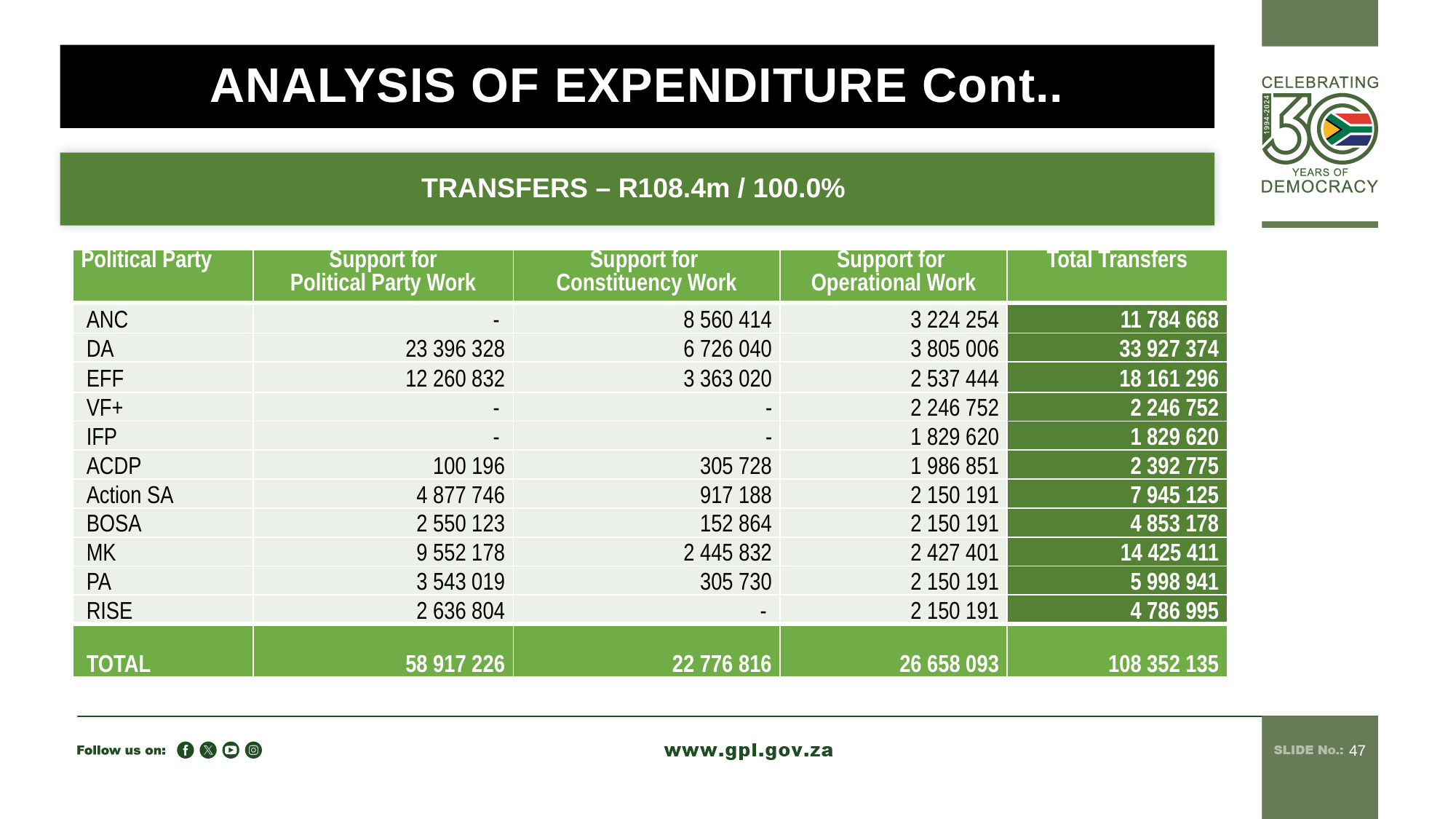

# ANALYSIS OF EXPENDITURE Cont..
TRANSFERS – R108.4m / 100.0%
| Political Party | Support for Political Party Work | Support for Constituency Work | Support for Operational Work | Total Transfers |
| --- | --- | --- | --- | --- |
| ANC | - | 8 560 414 | 3 224 254 | 11 784 668 |
| DA | 23 396 328 | 6 726 040 | 3 805 006 | 33 927 374 |
| EFF | 12 260 832 | 3 363 020 | 2 537 444 | 18 161 296 |
| VF+ | - | - | 2 246 752 | 2 246 752 |
| IFP | - | - | 1 829 620 | 1 829 620 |
| ACDP | 100 196 | 305 728 | 1 986 851 | 2 392 775 |
| Action SA | 4 877 746 | 917 188 | 2 150 191 | 7 945 125 |
| BOSA | 2 550 123 | 152 864 | 2 150 191 | 4 853 178 |
| MK | 9 552 178 | 2 445 832 | 2 427 401 | 14 425 411 |
| PA | 3 543 019 | 305 730 | 2 150 191 | 5 998 941 |
| RISE | 2 636 804 | - | 2 150 191 | 4 786 995 |
| TOTAL | 58 917 226 | 22 776 816 | 26 658 093 | 108 352 135 |
47